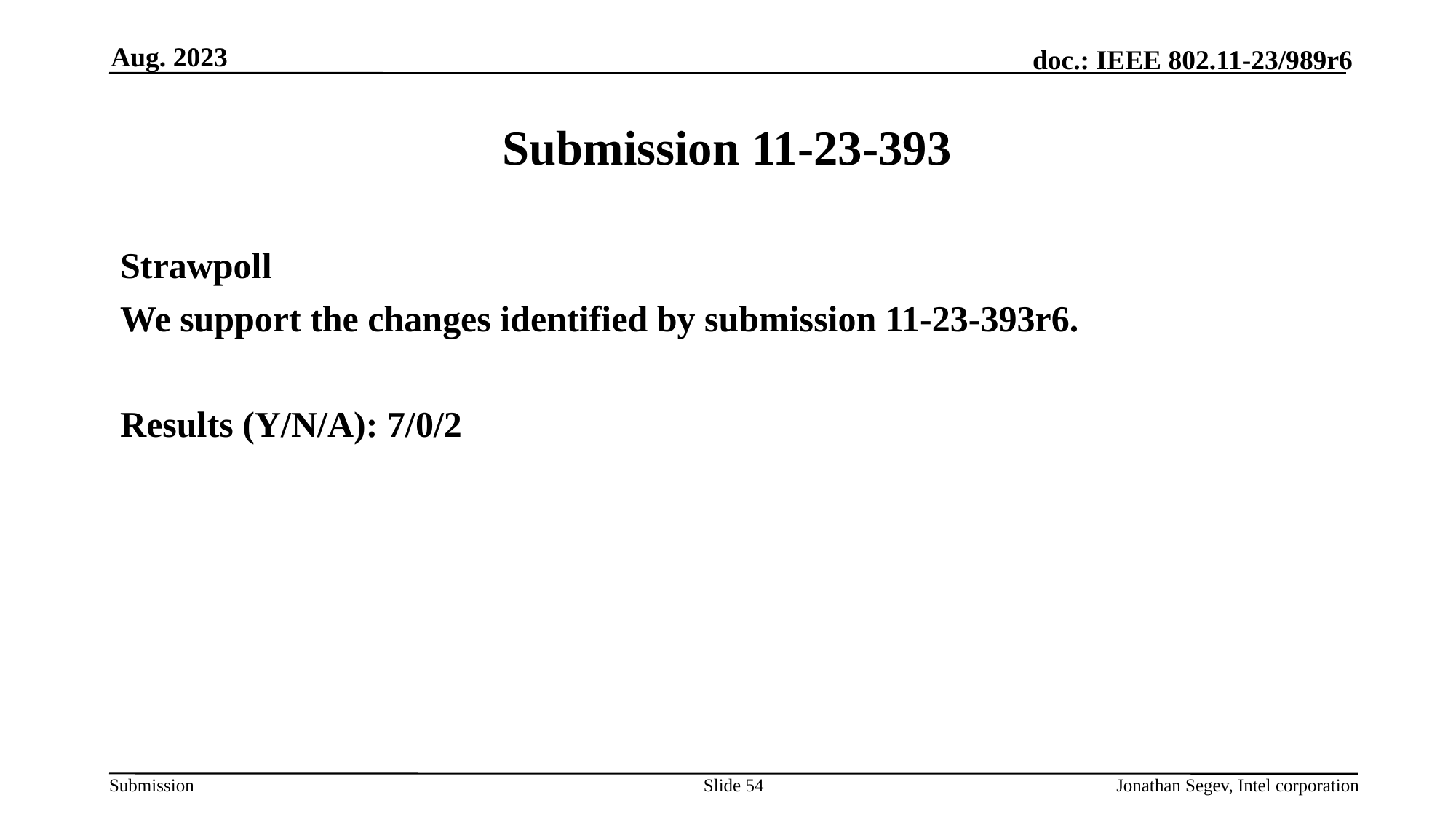

Aug. 2023
# Submission 11-23-393
Strawpoll
We support the changes identified by submission 11-23-393r6.

Results (Y/N/A): 7/0/2

Slide 54
Jonathan Segev, Intel corporation